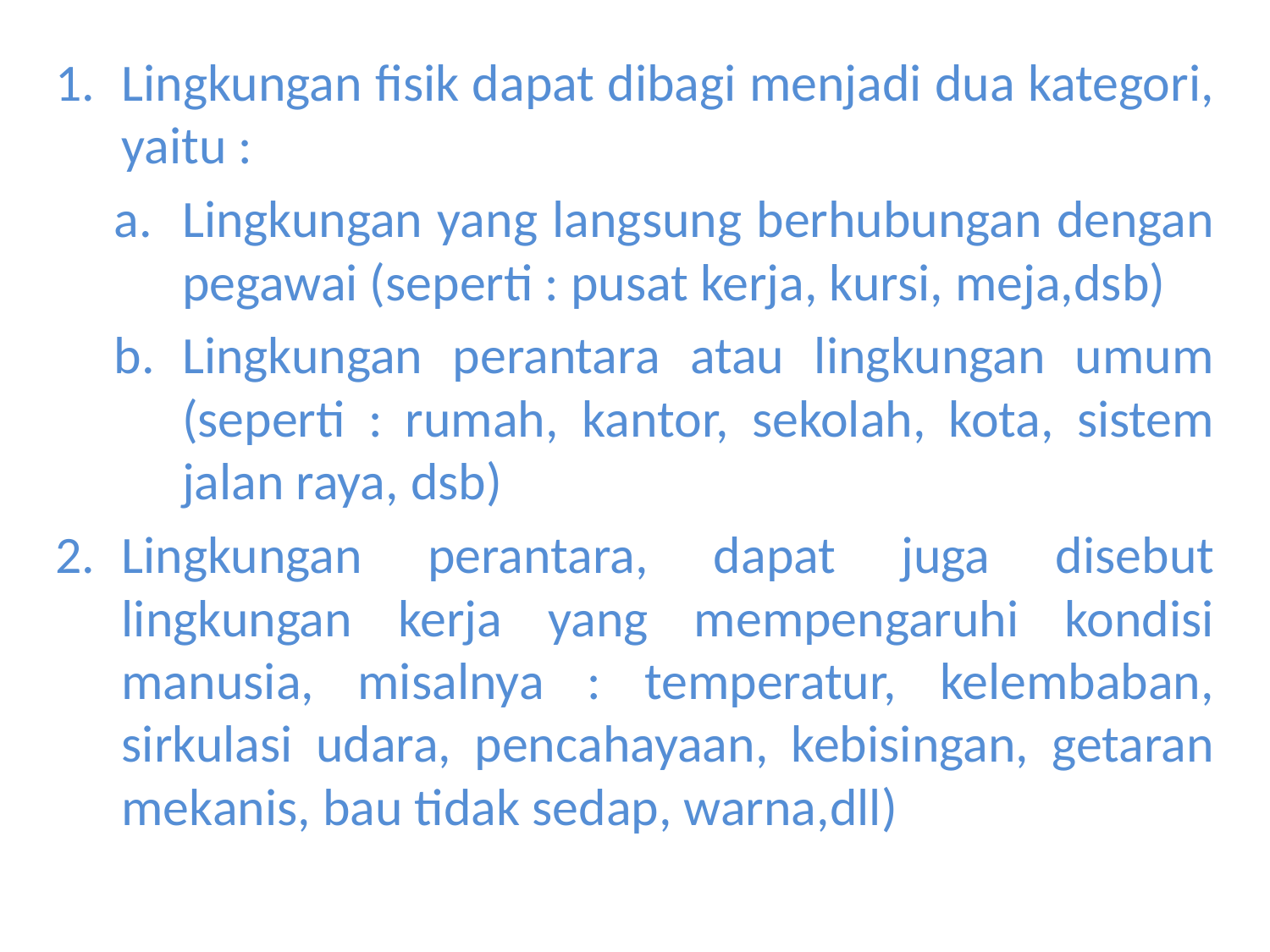

Lingkungan fisik dapat dibagi menjadi dua kategori, yaitu :
Lingkungan yang langsung berhubungan dengan pegawai (seperti : pusat kerja, kursi, meja,dsb)
Lingkungan perantara atau lingkungan umum (seperti : rumah, kantor, sekolah, kota, sistem jalan raya, dsb)
Lingkungan perantara, dapat juga disebut lingkungan kerja yang mempengaruhi kondisi manusia, misalnya : temperatur, kelembaban, sirkulasi udara, pencahayaan, kebisingan, getaran mekanis, bau tidak sedap, warna,dll)